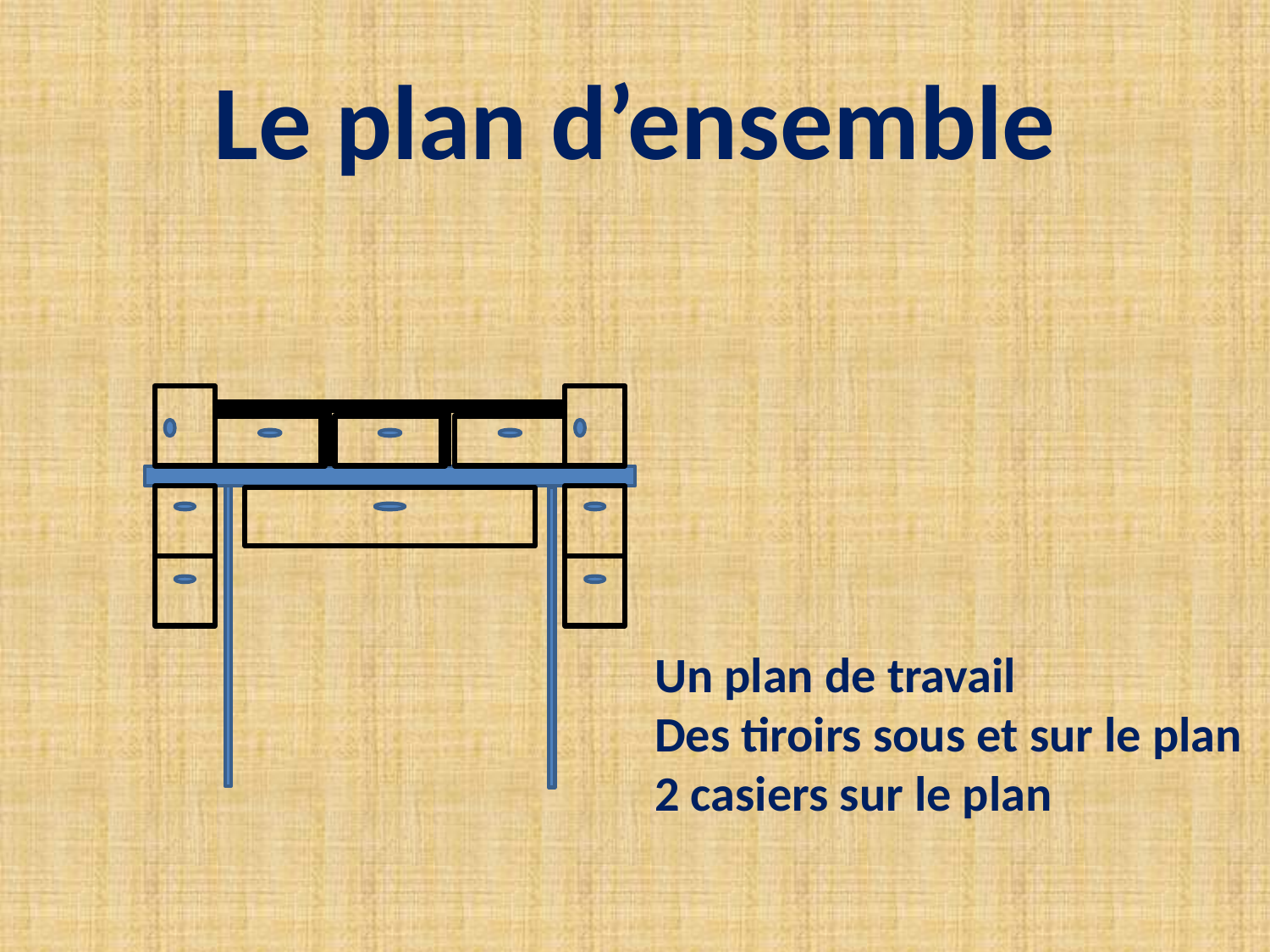

# Le plan d’ensemble

Un plan de travail
Des tiroirs sous et sur le plan
2 casiers sur le plan